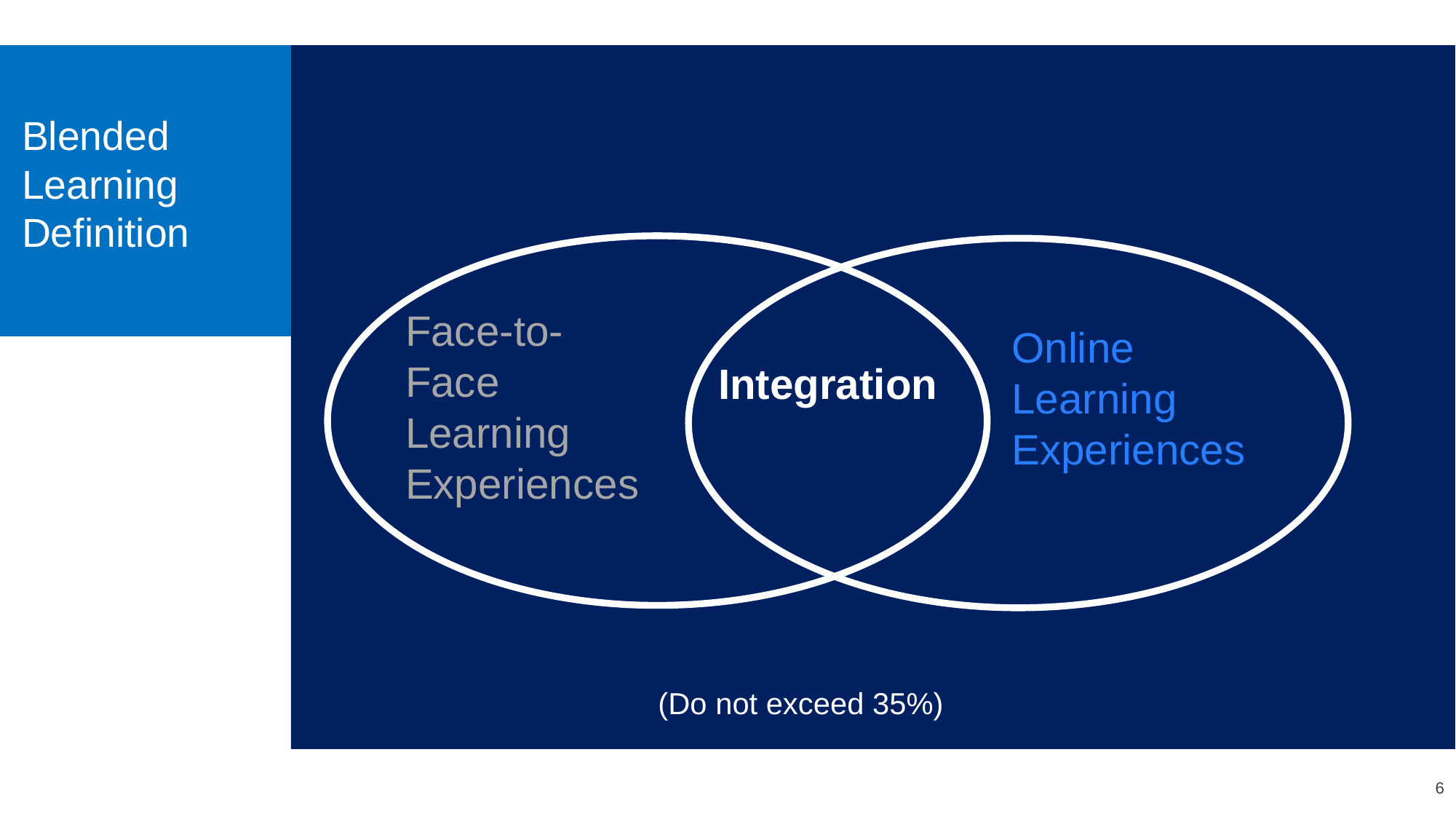

# Blended Learning Definition

Face-to-Face Learning Experiences

Online
Learning Experiences

Integration

(Do not exceed 35%)
6